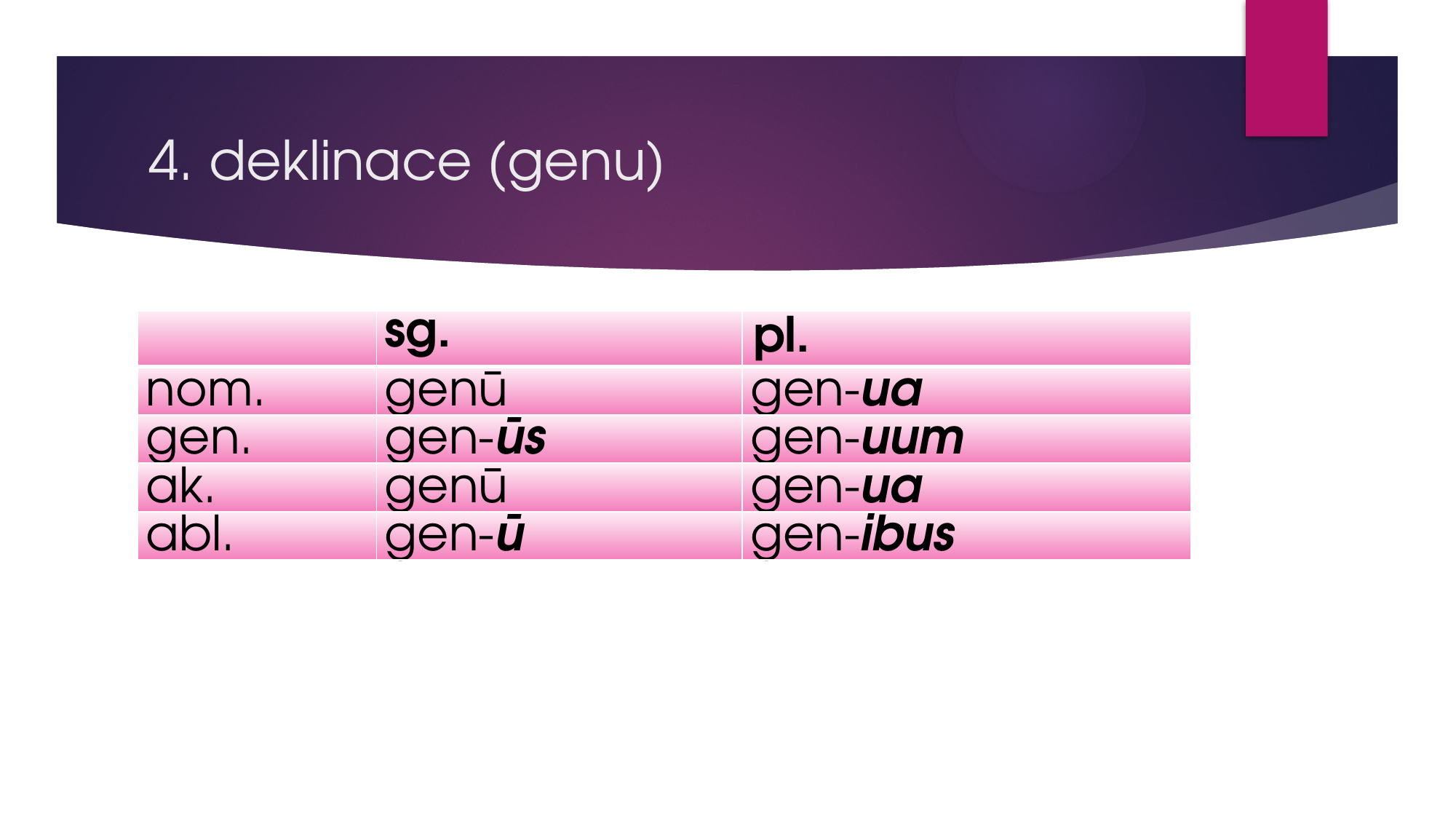

# 4. deklinace (genu)
|  | sg. | pl. |
| --- | --- | --- |
| nom. | genū | gen-ua |
| gen. | gen-ūs | gen-uum |
| ak. | genū | gen-ua |
| abl. | gen-ū | gen-ibus |